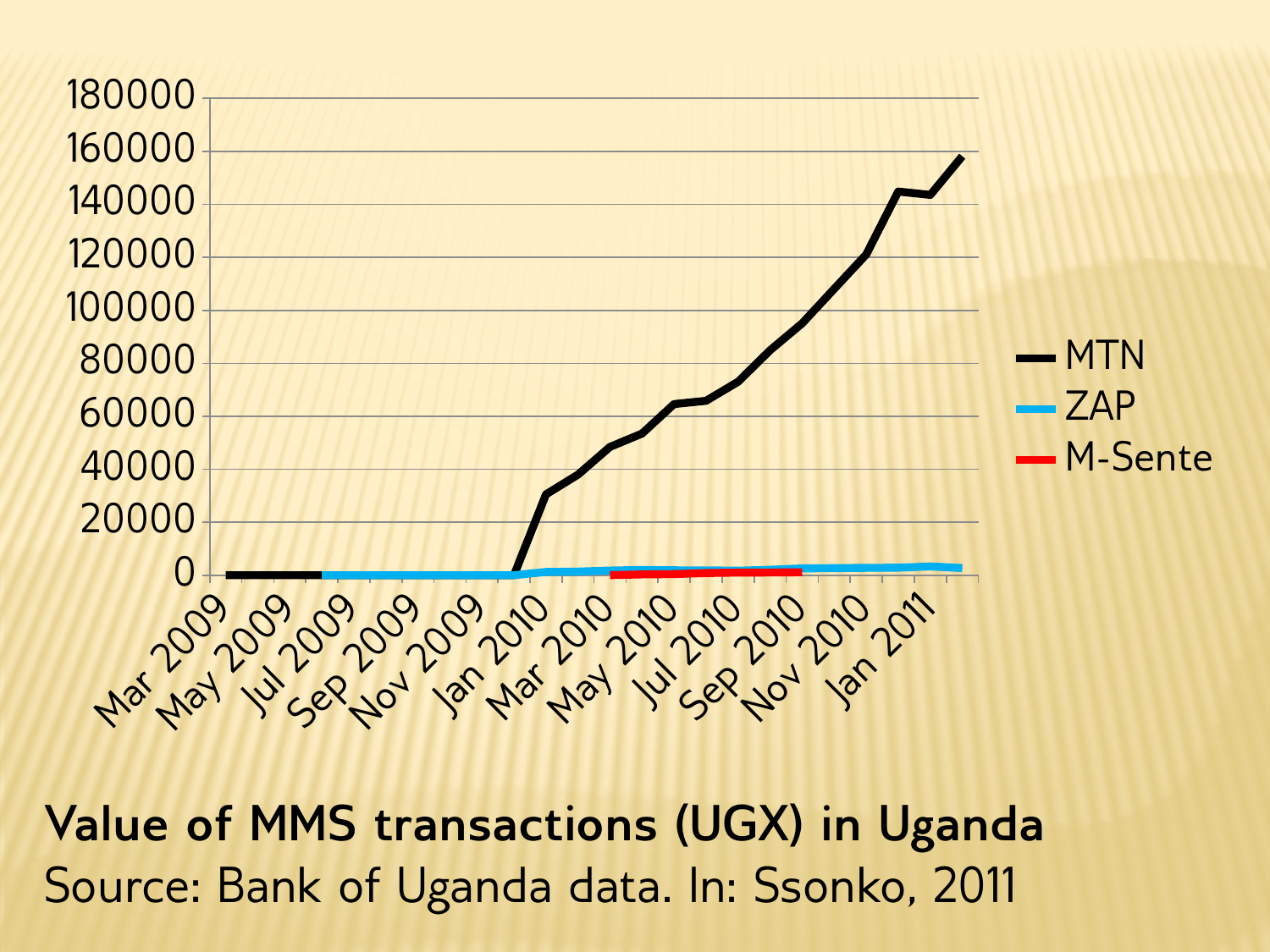

### Chart

| Category | MTN | ZAP | M-Sente |
|---|---|---|---|
| Mar 2009 | 0.010000000000000005 | None | None |
| Apr 2009 | 0.04000000000000002 | None | None |
| May 2009 | 0.06000000000000003 | None | None |
| Jun 2009 | 0.1 | 0.010000000000000005 | None |
| Jul 2009 | 0.15000000000000024 | 0.04000000000000002 | None |
| Aug 2009 | 0.19 | 0.05 | None |
| Sep 2009 | 0.23 | 0.04000000000000002 | None |
| Oct 2009 | 0.31000000000000055 | 0.07000000000000002 | None |
| Nov 2009 | 0.52 | 0.07000000000000002 | None |
| Dec 2009 | 0.89 | 0.06000000000000003 | None |
| Jan 2010 | 30531.62 | 1229.57 | None |
| Feb 2010 | 37971.2 | 1374.59 | None |
| Mar 2010 | 48443.7 | 1772.35 | 24.88 |
| Apr 2010 | 53470.43 | 1985.49 | 312.7 |
| May 2010 | 64608.88000000001 | 1866.54 | 428.37 |
| Jun 2010 | 65849.22 | 1840.42 | 817.47 |
| Jul 2010 | 73034.54 | 1715.1899999999998 | 995.98 |
| Aug 2010 | 84951.8 | 2057.43 | 1023.15 |
| Sep 2010 | 95102.06 | 2566.410000000001 | 1128.04 |
| Oct 2010 | 108105.85 | 2663.62 | None |
| Nov 2010 | 121090.28 | 2790.86 | None |
| Dec 2010 | 144832.1 | 2833.02 | None |
| Jan 2011 | 143567.4 | 3307.62 | None |
| Feb 2011 | 158164.8 | 2699.0 | None |
Value of MMS transactions (UGX) in Uganda
Source: Bank of Uganda data. In: Ssonko, 2011